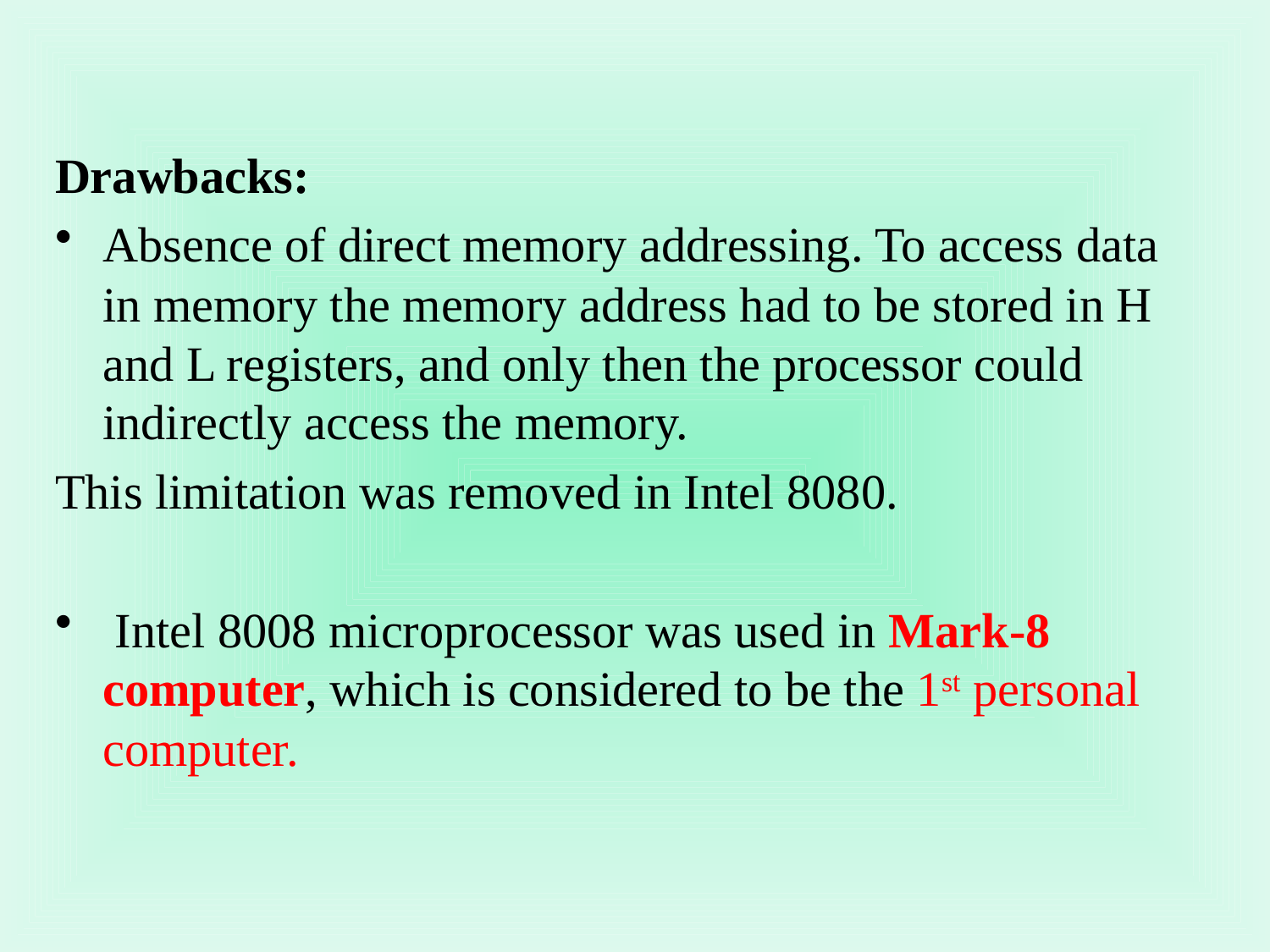

Drawbacks:
Absence of direct memory addressing. To access data in memory the memory address had to be stored in H and L registers, and only then the processor could indirectly access the memory.
This limitation was removed in Intel 8080.

 Intel 8008 microprocessor was used in Mark-8 computer, which is considered to be the 1st personal computer.